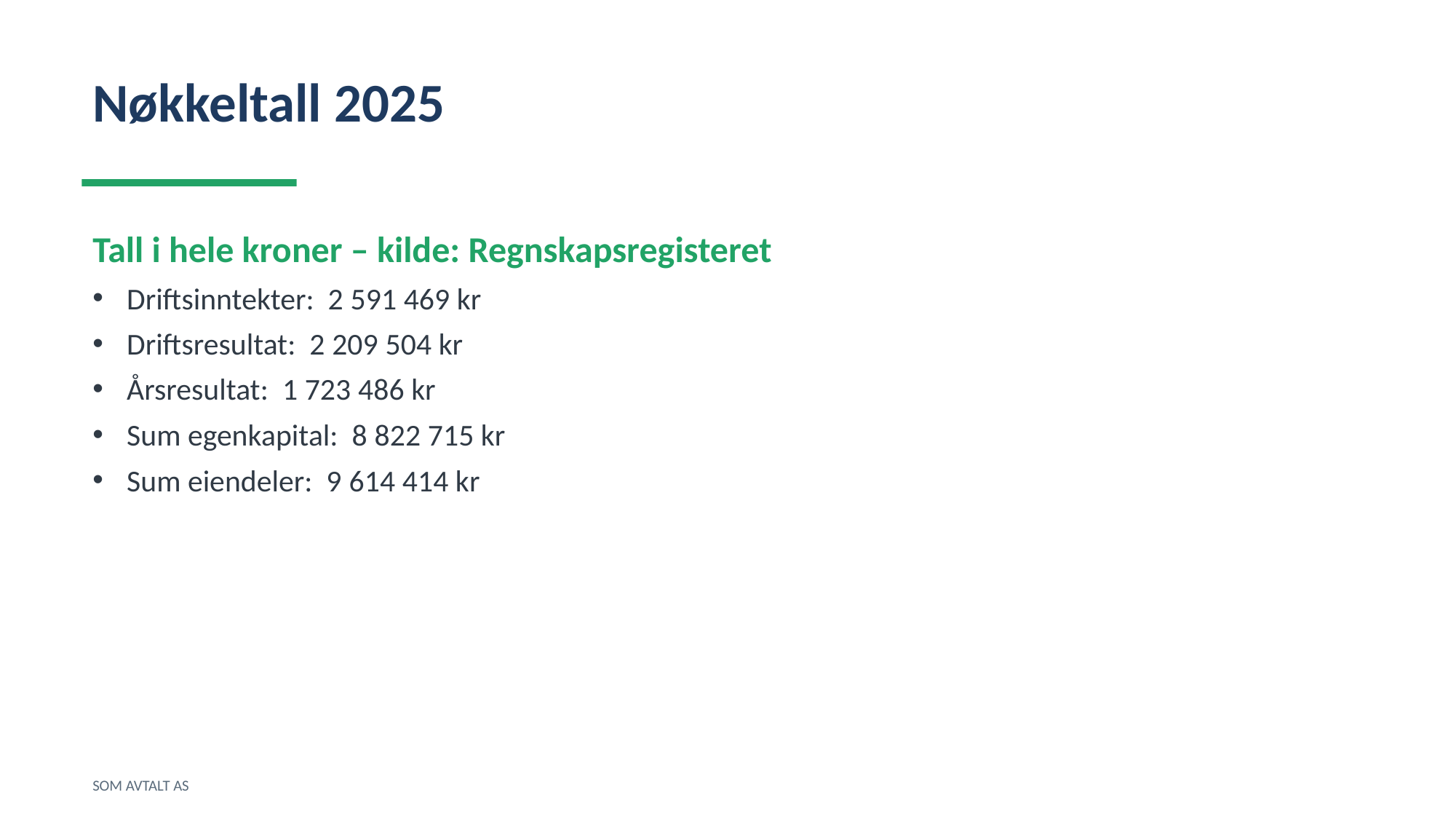

Nøkkeltall 2025

Tall i hele kroner – kilde: Regnskapsregisteret
Driftsinntekter:  2 591 469 kr
Driftsresultat:  2 209 504 kr
Årsresultat:  1 723 486 kr
Sum egenkapital:  8 822 715 kr
Sum eiendeler:  9 614 414 kr
SOM AVTALT AS